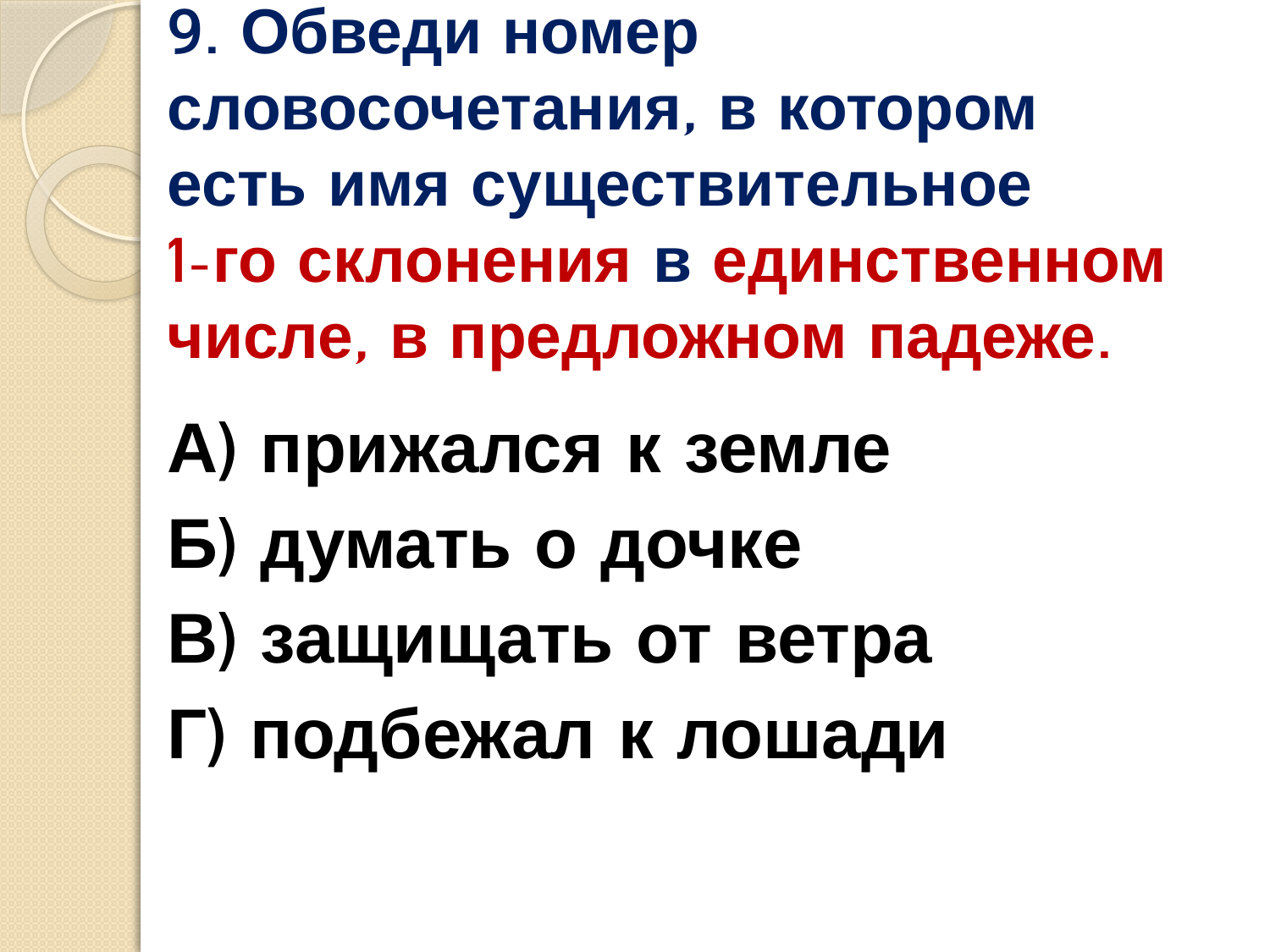

# 9. Обведи номер словосочетания, в котором есть имя существительное 1-го склонения в единственном числе, в предложном падеже.
А) прижался к земле
Б) думать о дочке
В) защищать от ветра
Г) подбежал к лошади